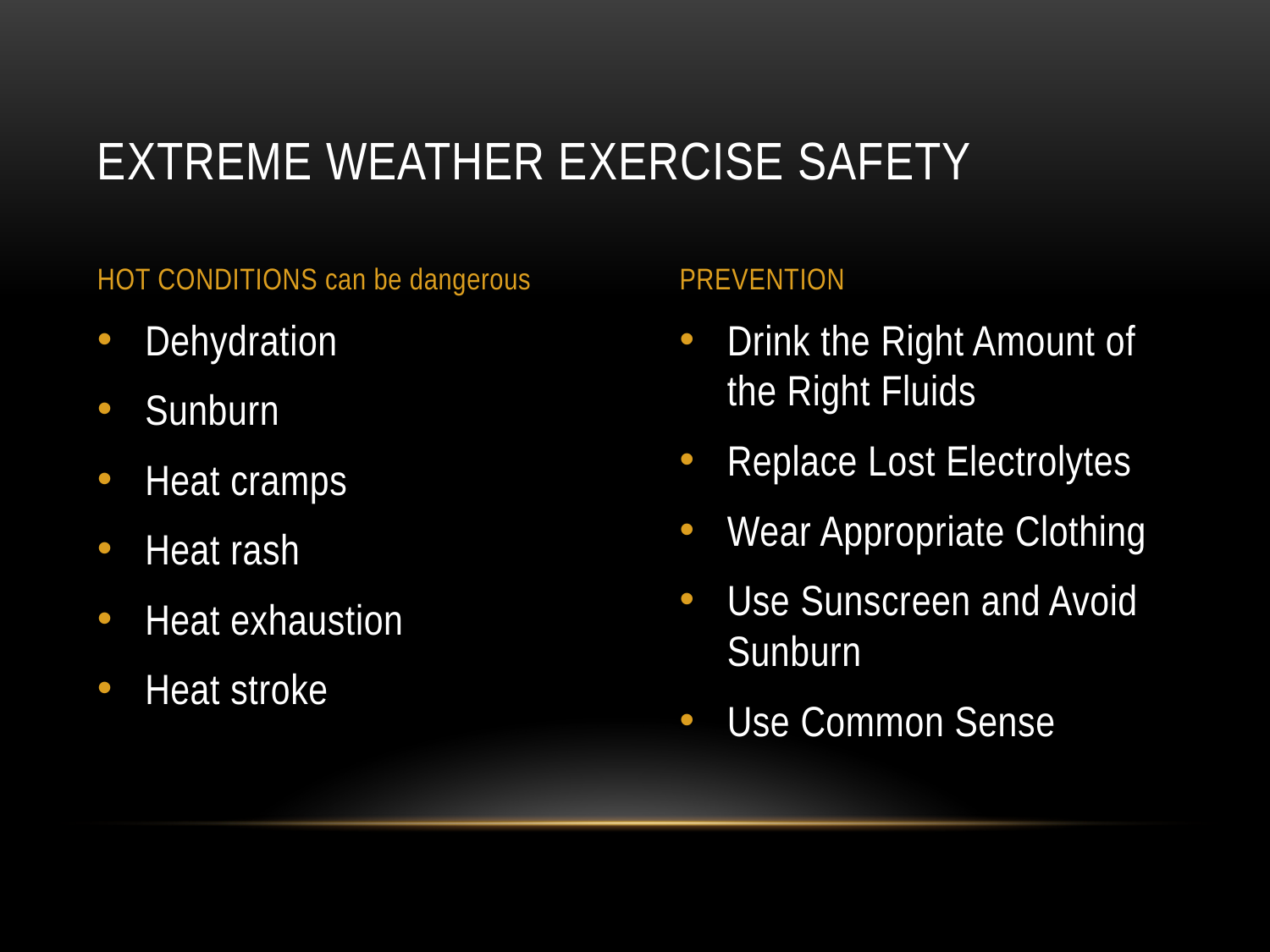

# Extreme weather exercise safety
HOT CONDITIONS can be dangerous
PREVENTION
Dehydration
Sunburn
Heat cramps
Heat rash
Heat exhaustion
Heat stroke

Drink the Right Amount of the Right Fluids
Replace Lost Electrolytes
Wear Appropriate Clothing
Use Sunscreen and Avoid Sunburn
Use Common Sense